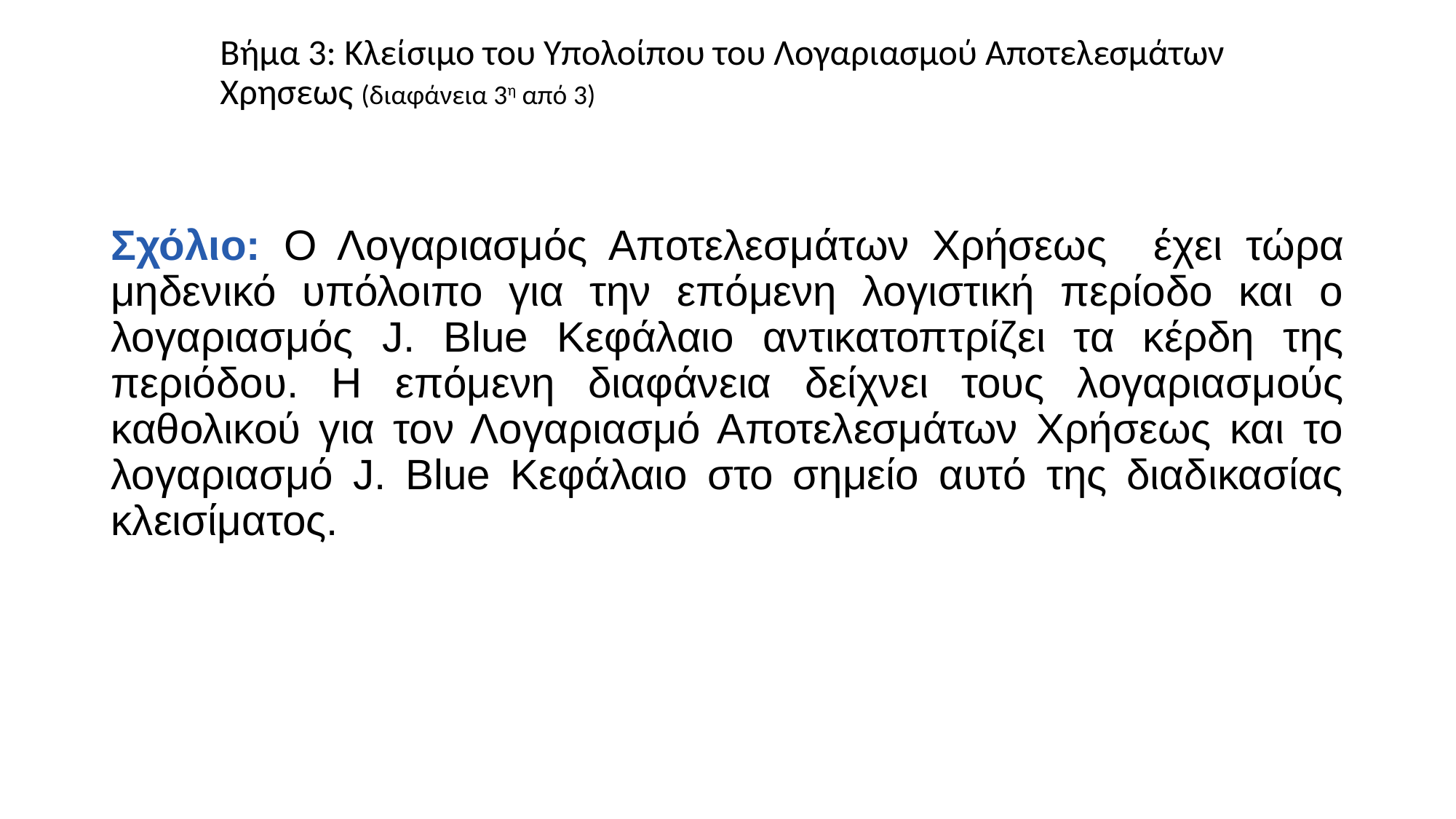

# Βήμα 3: Κλείσιμο του Υπολοίπου του Λογαριασμού Αποτελεσμάτων Χρησεως (διαφάνεια 3η από 3)
Σχόλιο: Ο Λογαριασμός Αποτελεσμάτων Χρήσεως  έχει τώρα μηδενικό υπόλοιπο για την επόμενη λογιστική περίοδο και ο λογαριασμός J. Blue Κεφάλαιο αντικατοπτρίζει τα κέρδη της περιόδου. Η επόμενη διαφάνεια δείχνει τους λογαριασμούς καθολικού για τον Λογαριασμό Αποτελεσμάτων Χρήσεως και το λογαριασμό J. Blue Κεφάλαιο στο σημείο αυτό της διαδικασίας κλεισίματος.